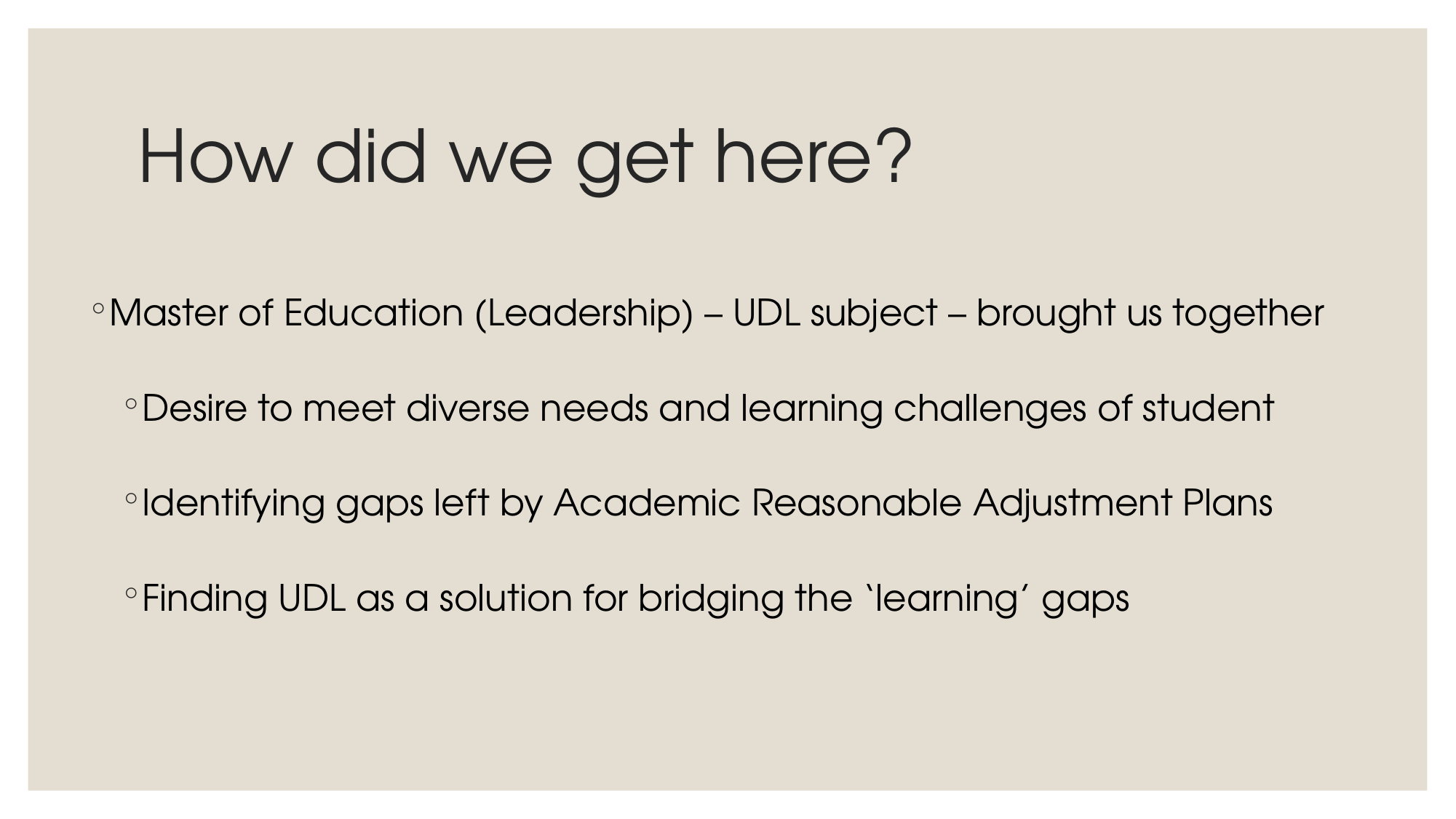

# How did we get here?
Master of Education (Leadership) – UDL subject – brought us together
Desire to meet diverse needs and learning challenges of student
Identifying gaps left by Academic Reasonable Adjustment Plans
Finding UDL as a solution for bridging the ‘learning’ gaps